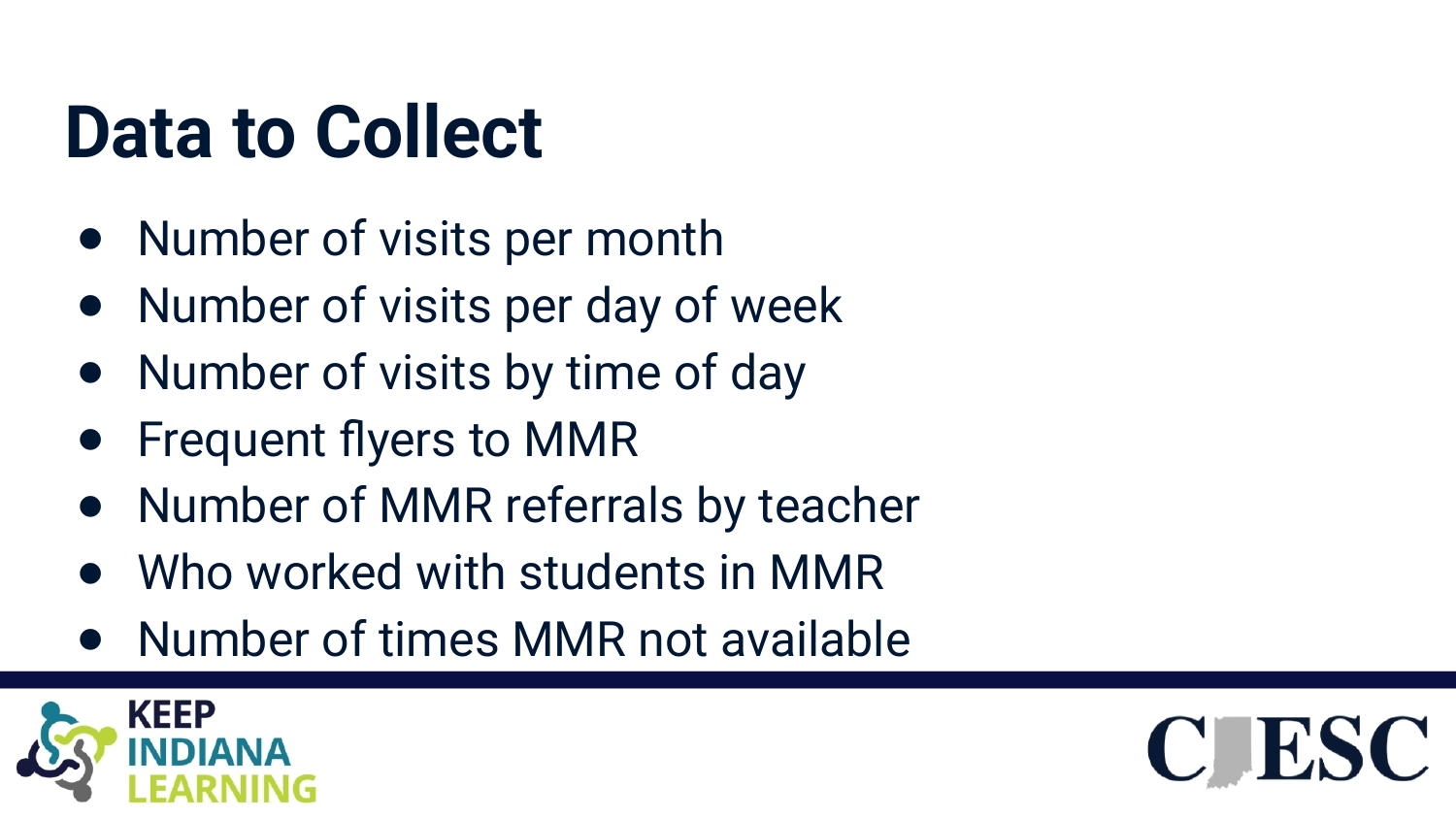

# Data to Collect
Number of visits per month
Number of visits per day of week
Number of visits by time of day
Frequent flyers to MMR
Number of MMR referrals by teacher
Who worked with students in MMR
Number of times MMR not available